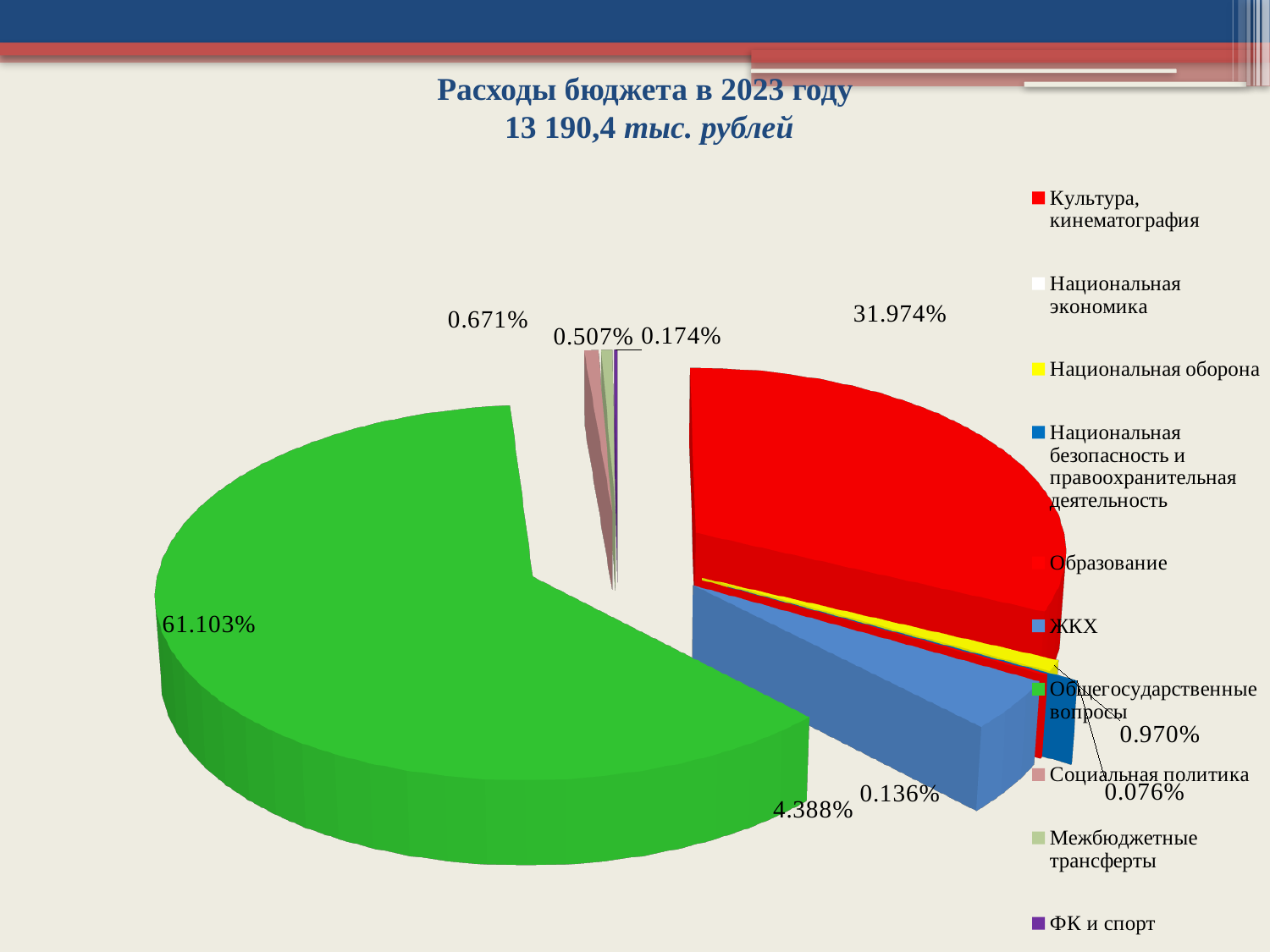

# Расходы бюджета в 2023 году 13 190,4 тыс. рублей

[unsupported chart]